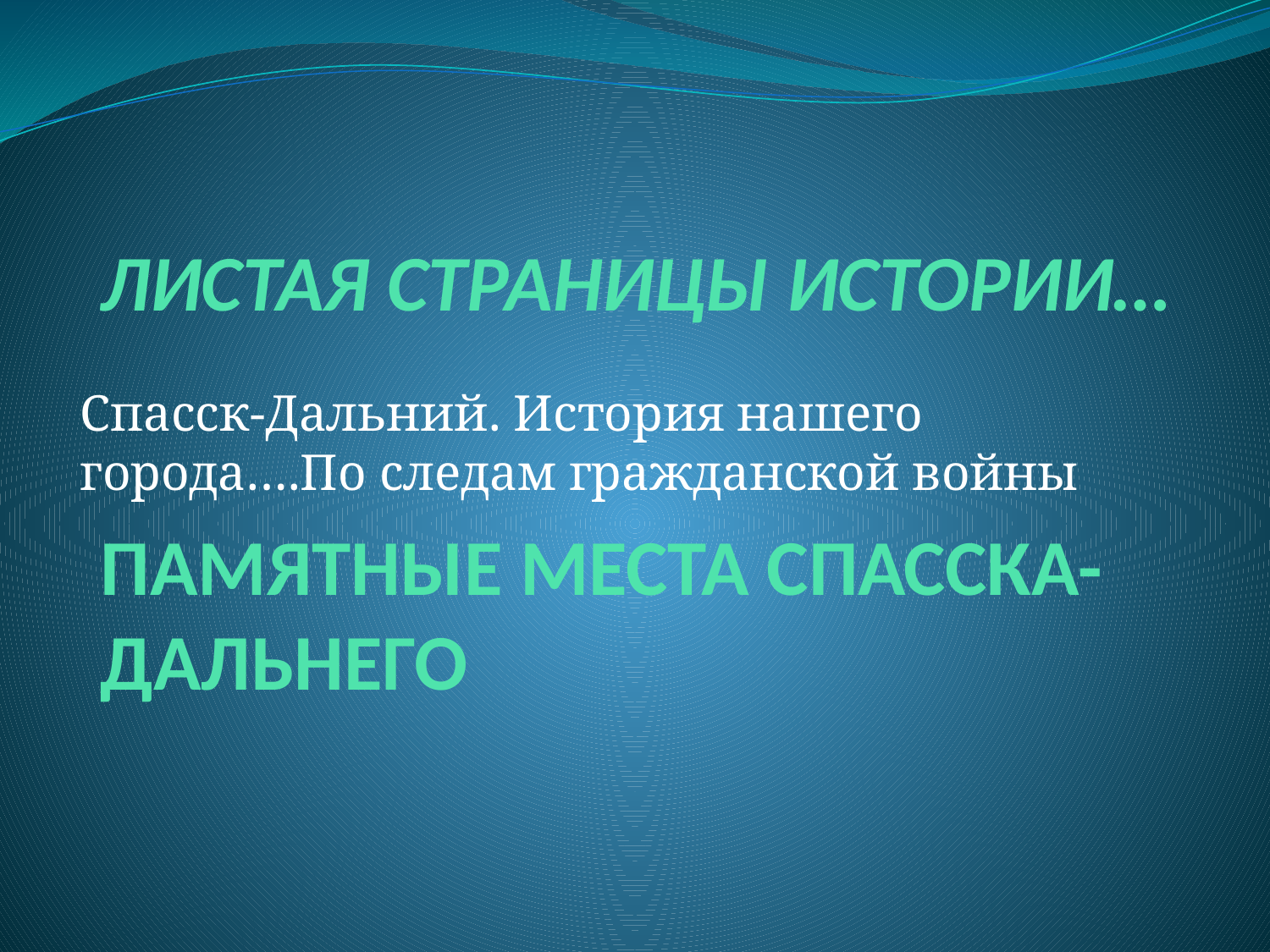

# ЛИСТАЯ СТРАНИЦЫ ИСТОРИИ… ПАМЯТНЫЕ МЕСТА СПАССКА-ДАЛЬНЕГО
Спасск-Дальний. История нашего города….По следам гражданской войны